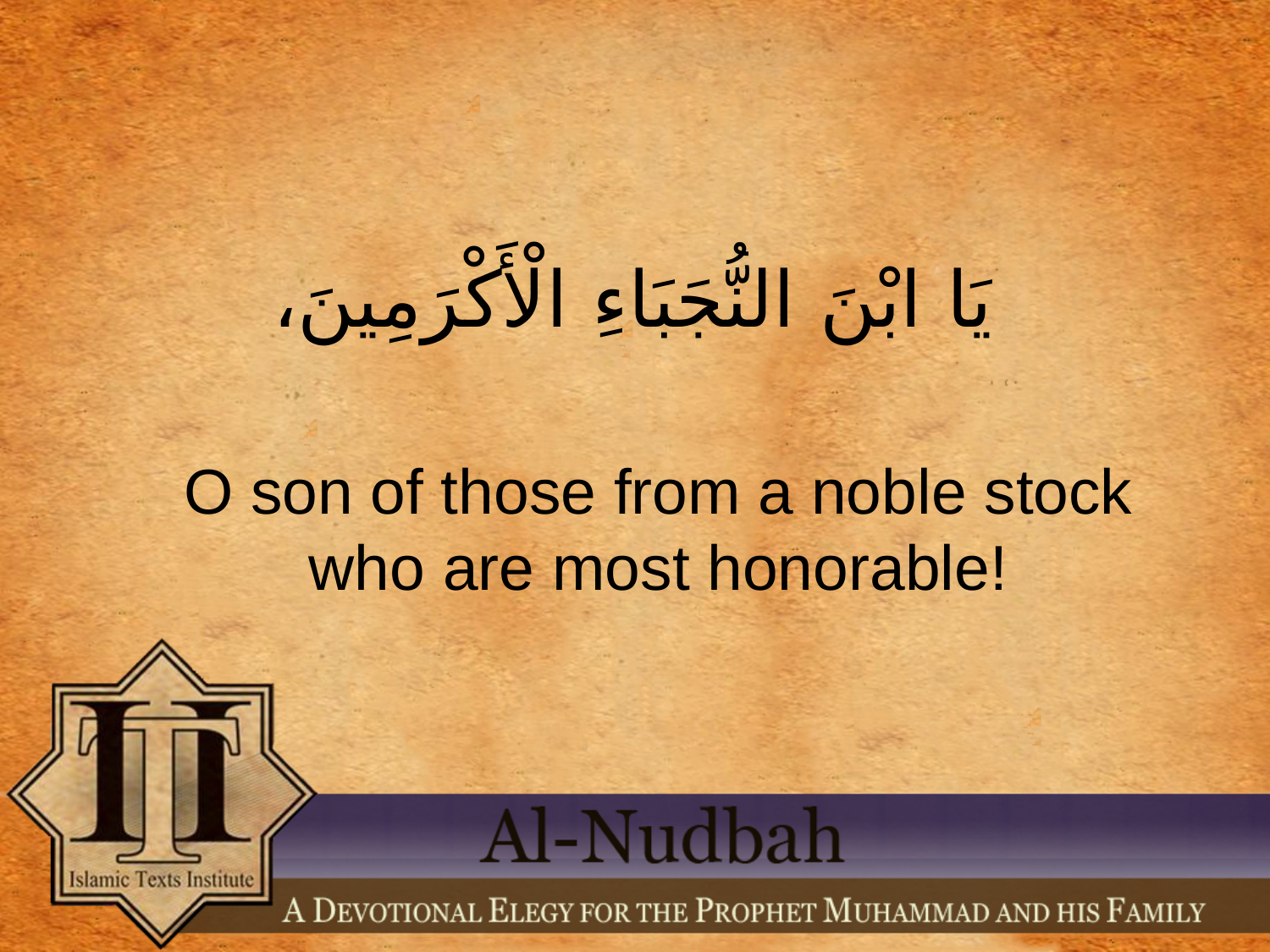

يَا ابْنَ النُّجَبَاءِ الْأَكْرَمِينَ،
O son of those from a noble stock who are most honorable!